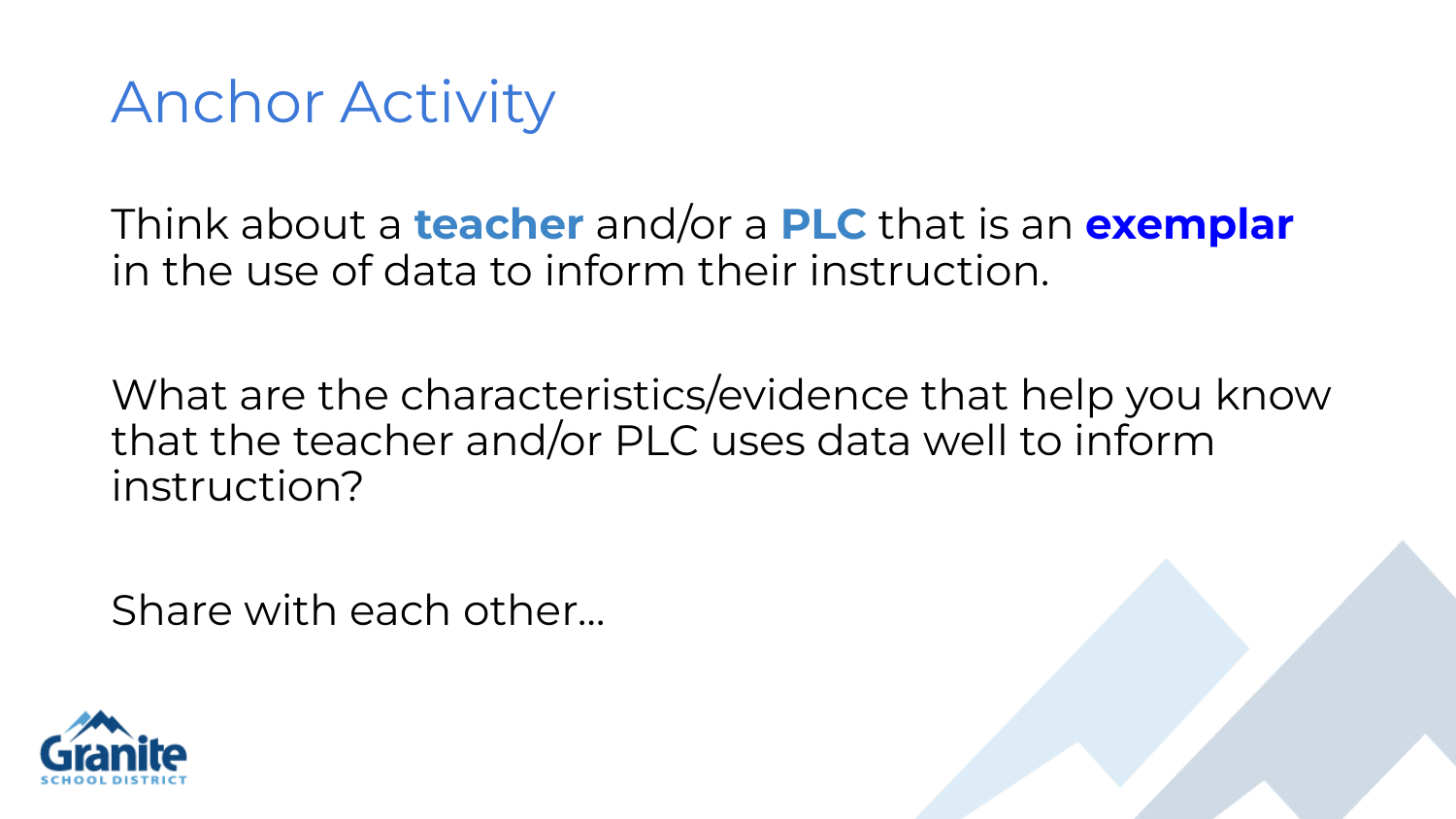

# Anchor Activity
Think about a teacher and/or a PLC that is an exemplar in the use of data to inform their instruction.

What are the characteristics/evidence that help you know that the teacher and/or PLC uses data well to inform instruction?

Share with each other…